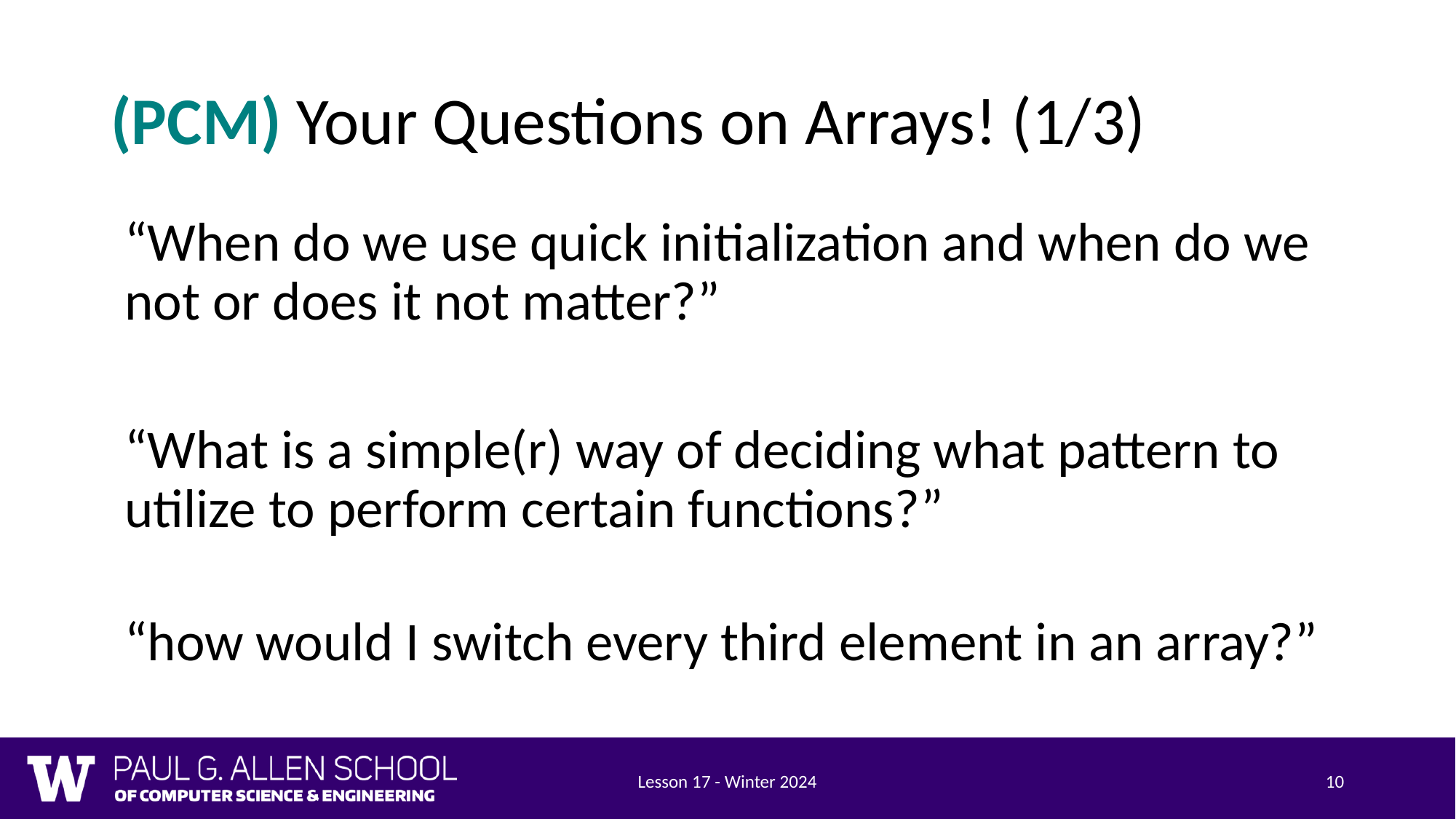

# (PCM) Your Questions on Arrays! (1/3)
“When do we use quick initialization and when do we not or does it not matter?”

“What is a simple(r) way of deciding what pattern to utilize to perform certain functions?”
“how would I switch every third element in an array?”
Lesson 17 - Winter 2024
10